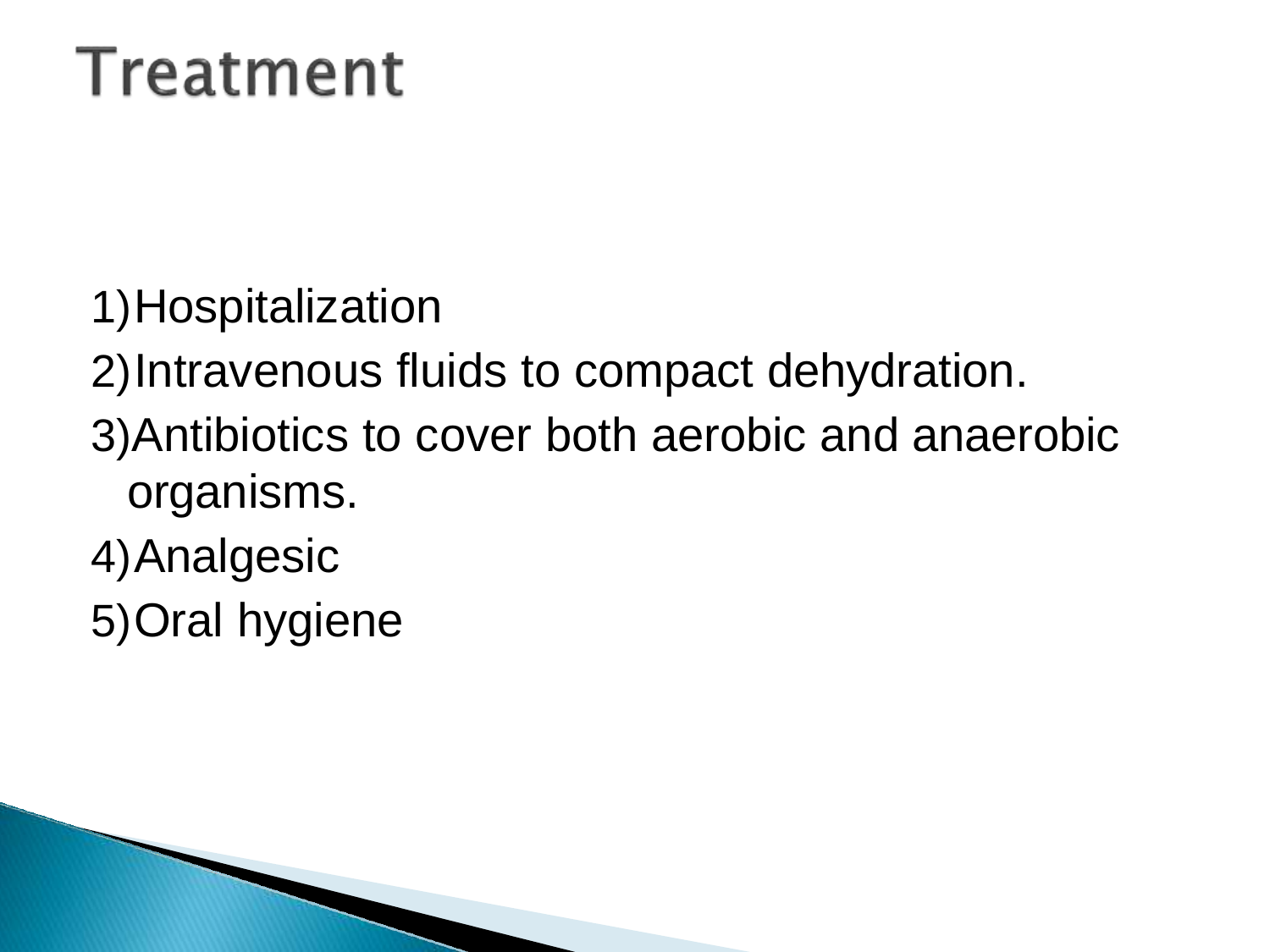

Hospitalization
Intravenous fluids to compact dehydration.
Antibiotics to cover both aerobic and anaerobic  organisms.
Analgesic
Oral hygiene